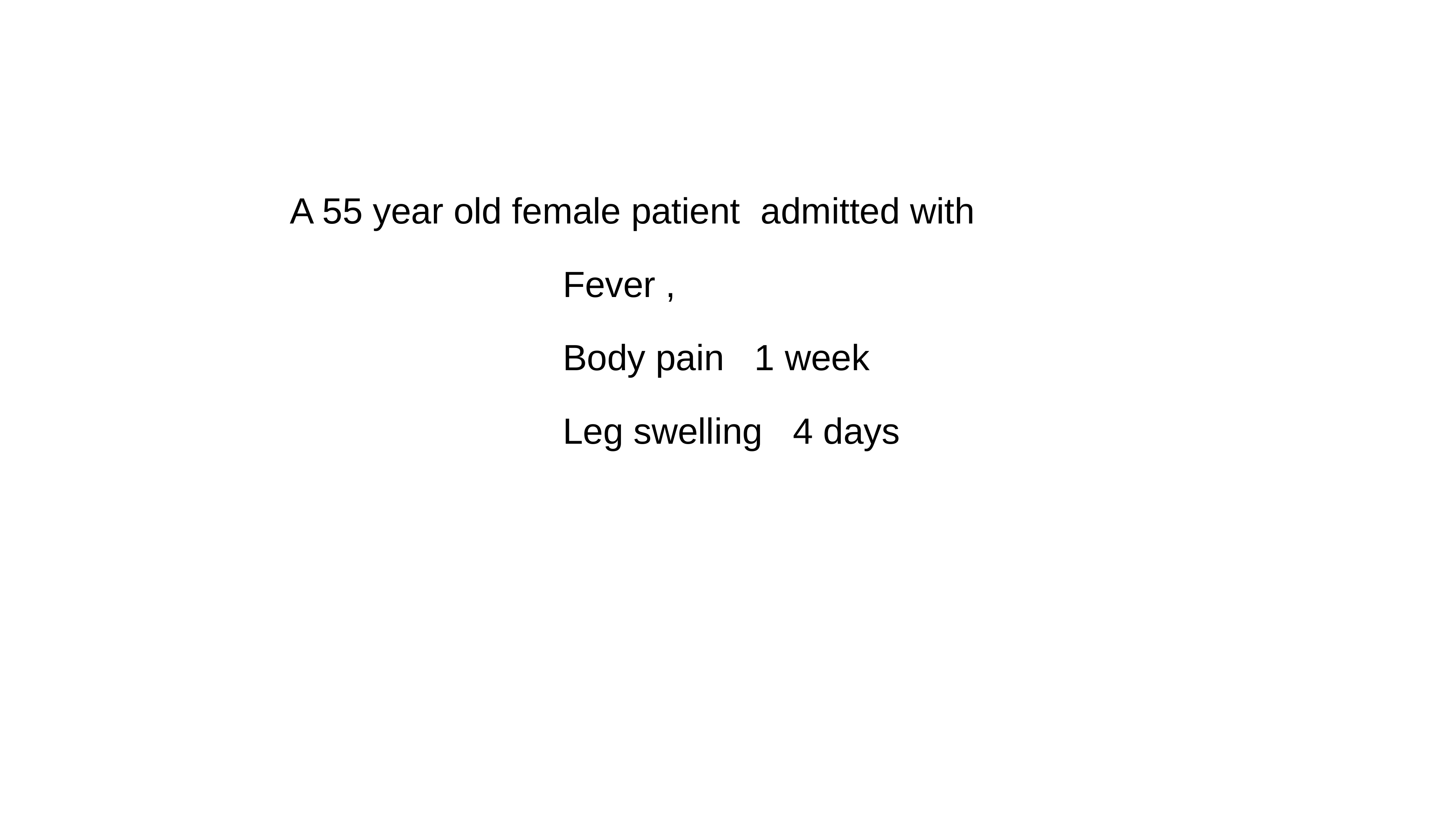

A 55 year old female patient  admitted with
                                       Fever ,
                                       Body pain   1 week
                                       Leg swelling   4 days